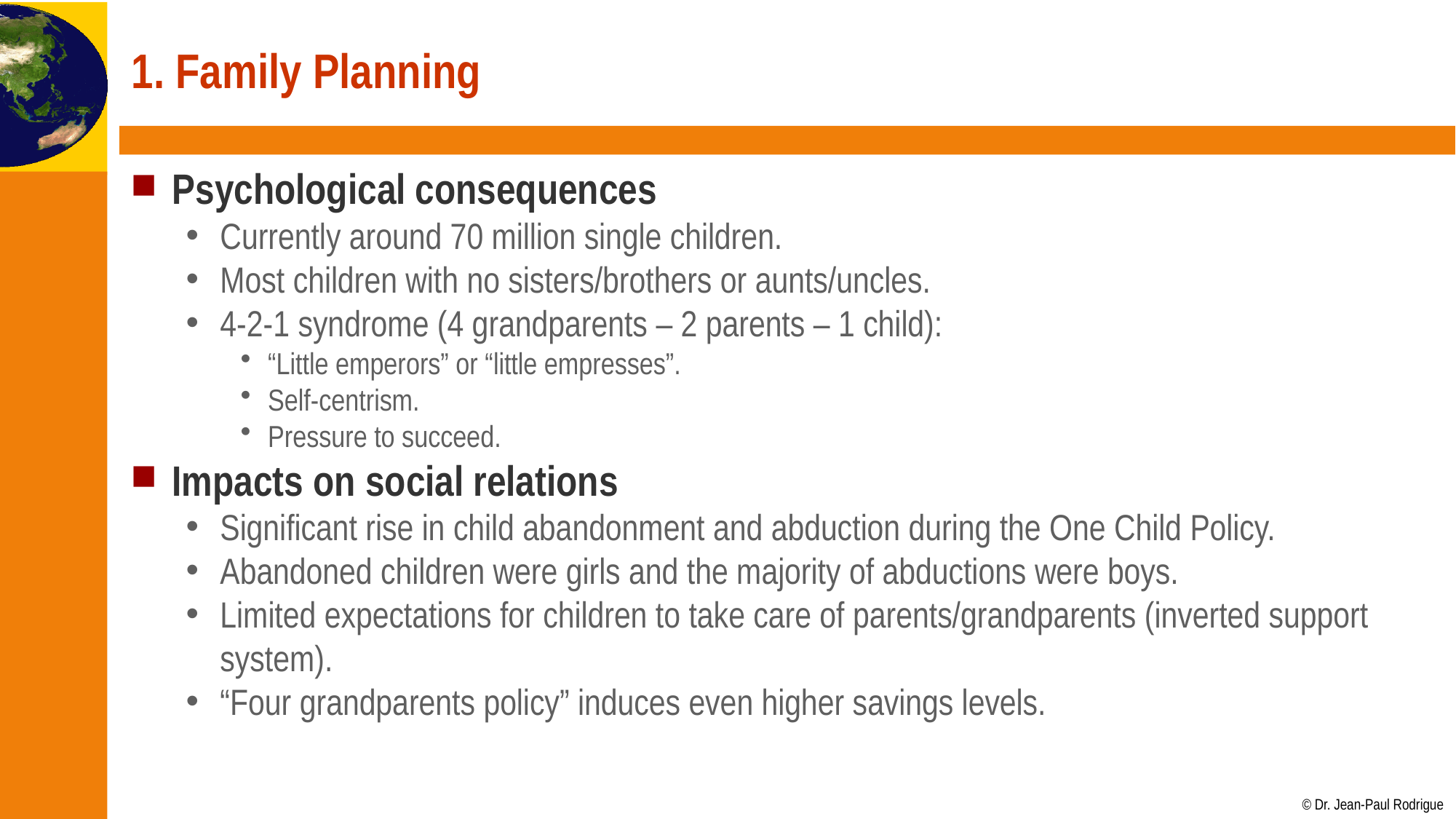

# 1. Family Planning
Psychological consequences
Currently around 70 million single children.
Most children with no sisters/brothers or aunts/uncles.
4-2-1 syndrome (4 grandparents – 2 parents – 1 child):
“Little emperors” or “little empresses”.
Self-centrism.
Pressure to succeed.
Impacts on social relations
Significant rise in child abandonment and abduction during the One Child Policy.
Abandoned children were girls and the majority of abductions were boys.
Limited expectations for children to take care of parents/grandparents (inverted support system).
“Four grandparents policy” induces even higher savings levels.